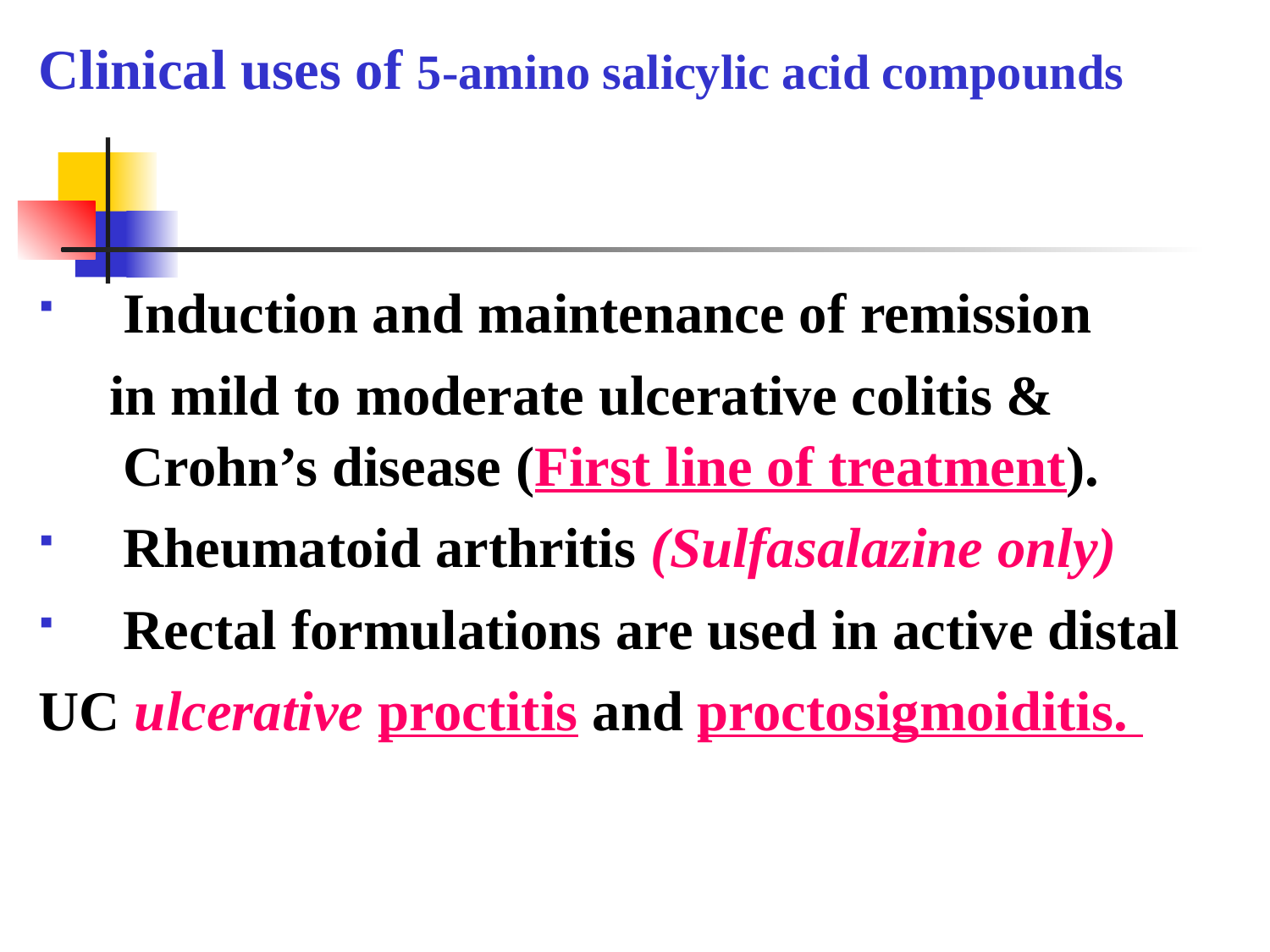

Clinical uses of 5-amino salicylic acid compounds

Induction and maintenance of remission
     in mild to moderate ulcerative colitis &   Crohn’s disease (First line of treatment).
Rheumatoid arthritis (Sulfasalazine only)
Rectal formulations are used in active distal
UC ulcerative proctitis and proctosigmoiditis.